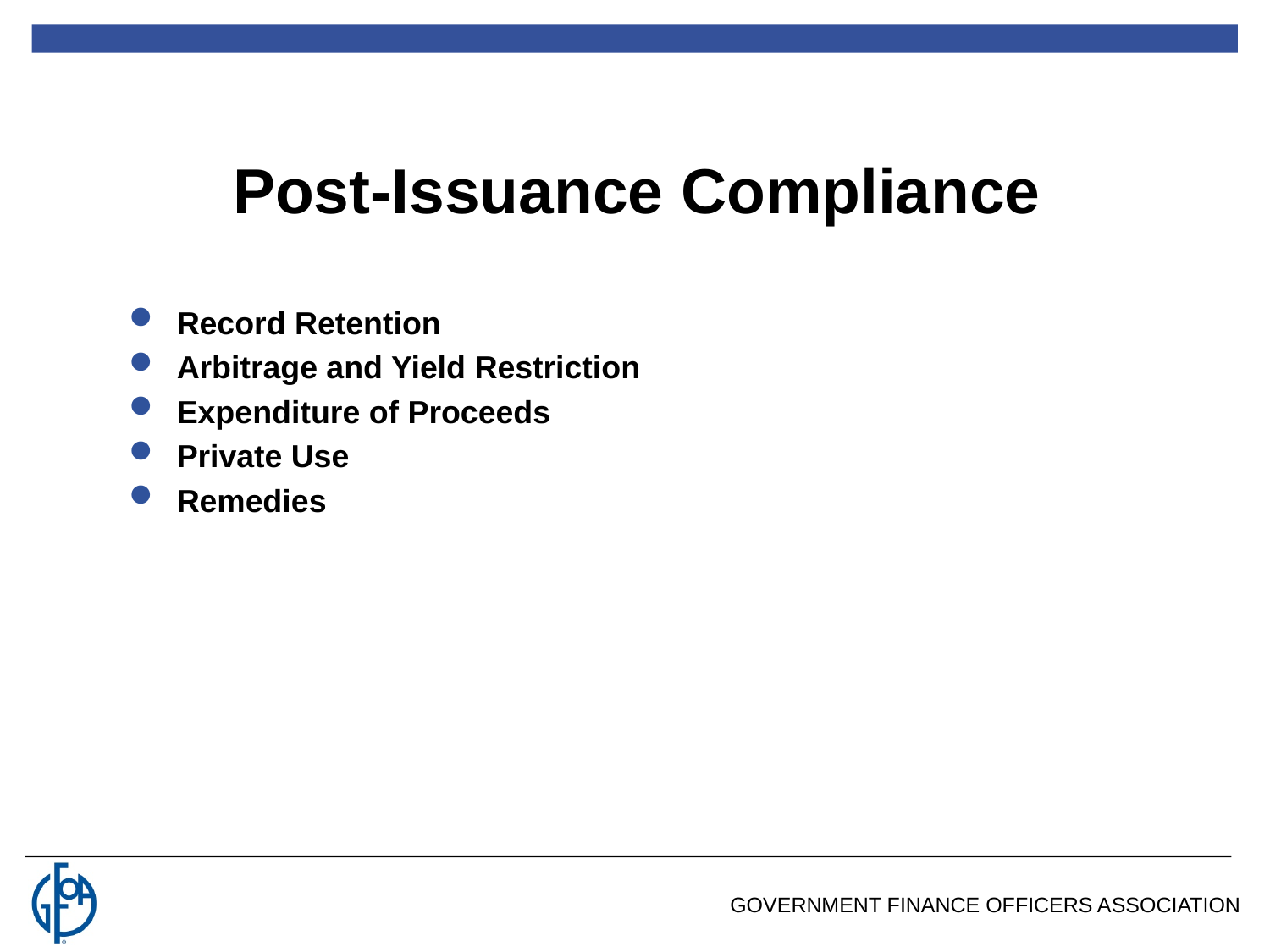

Post-Issuance Compliance
Record Retention
Arbitrage and Yield Restriction
Expenditure of Proceeds
Private Use
Remedies